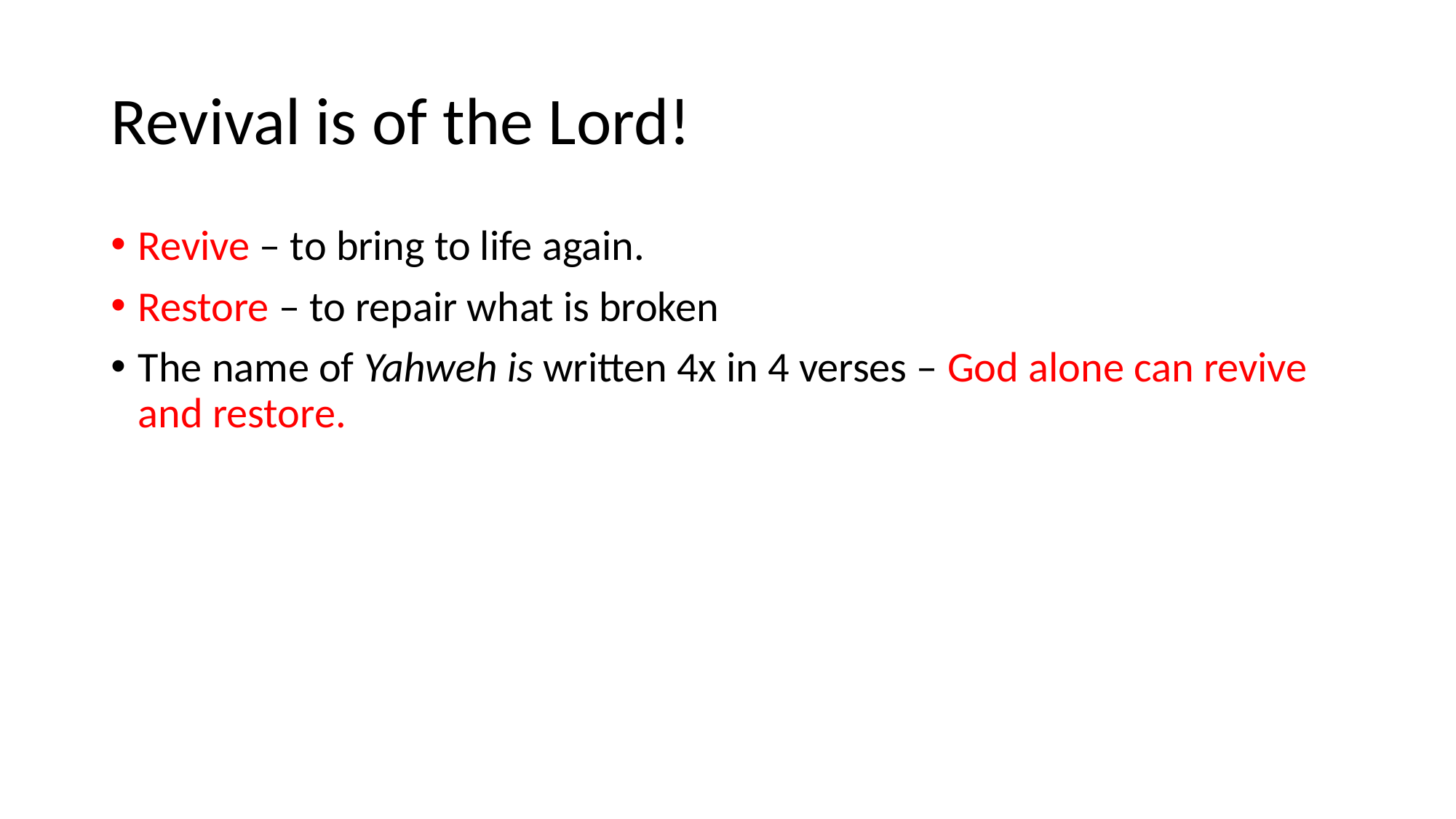

# Revival is of the Lord!
Revive – to bring to life again.
Restore – to repair what is broken
The name of Yahweh is written 4x in 4 verses – God alone can revive and restore.